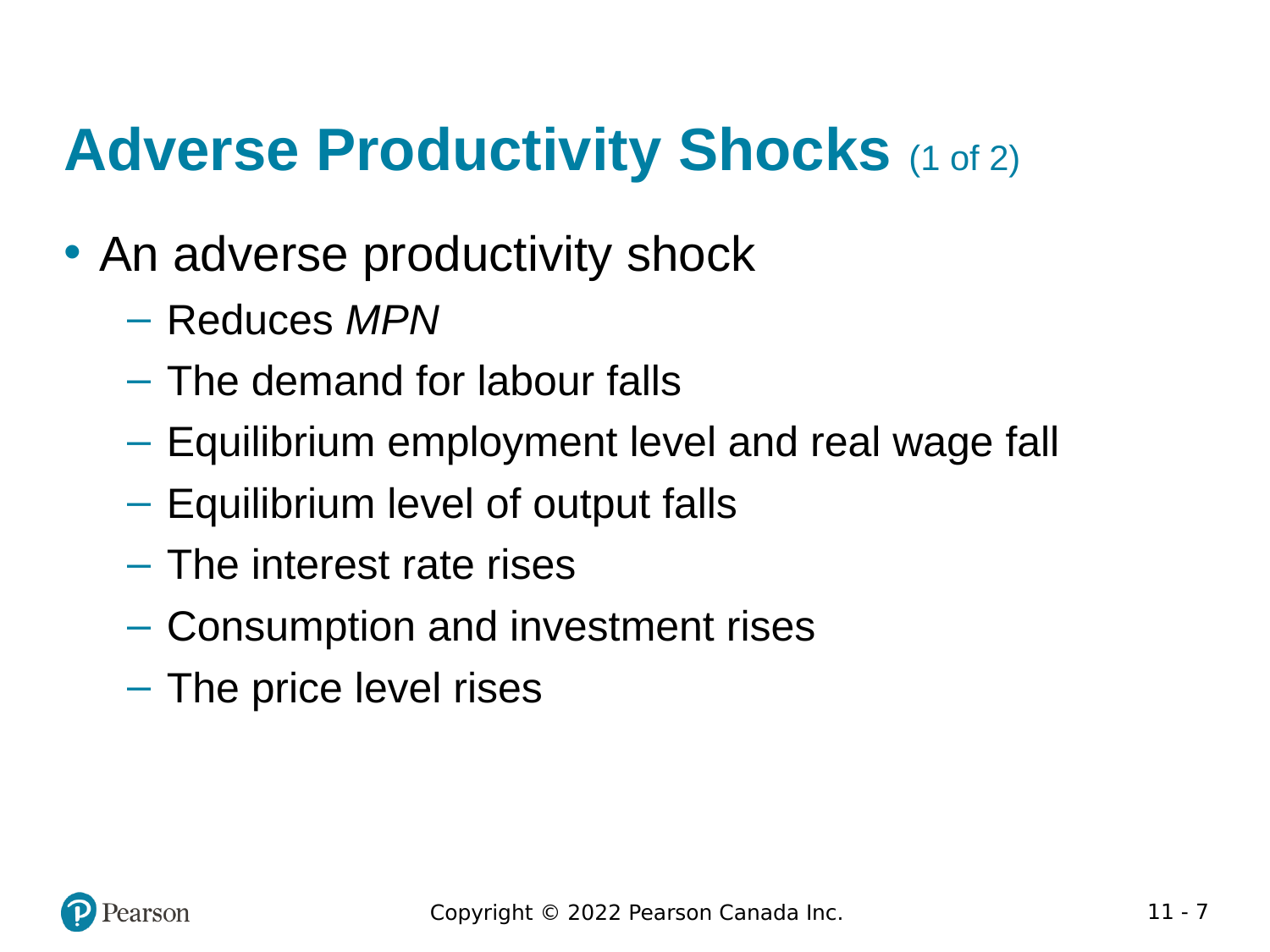

# Adverse Productivity Shocks (1 of 2)
An adverse productivity shock
Reduces MPN
The demand for labour falls
Equilibrium employment level and real wage fall
Equilibrium level of output falls
The interest rate rises
Consumption and investment rises
The price level rises